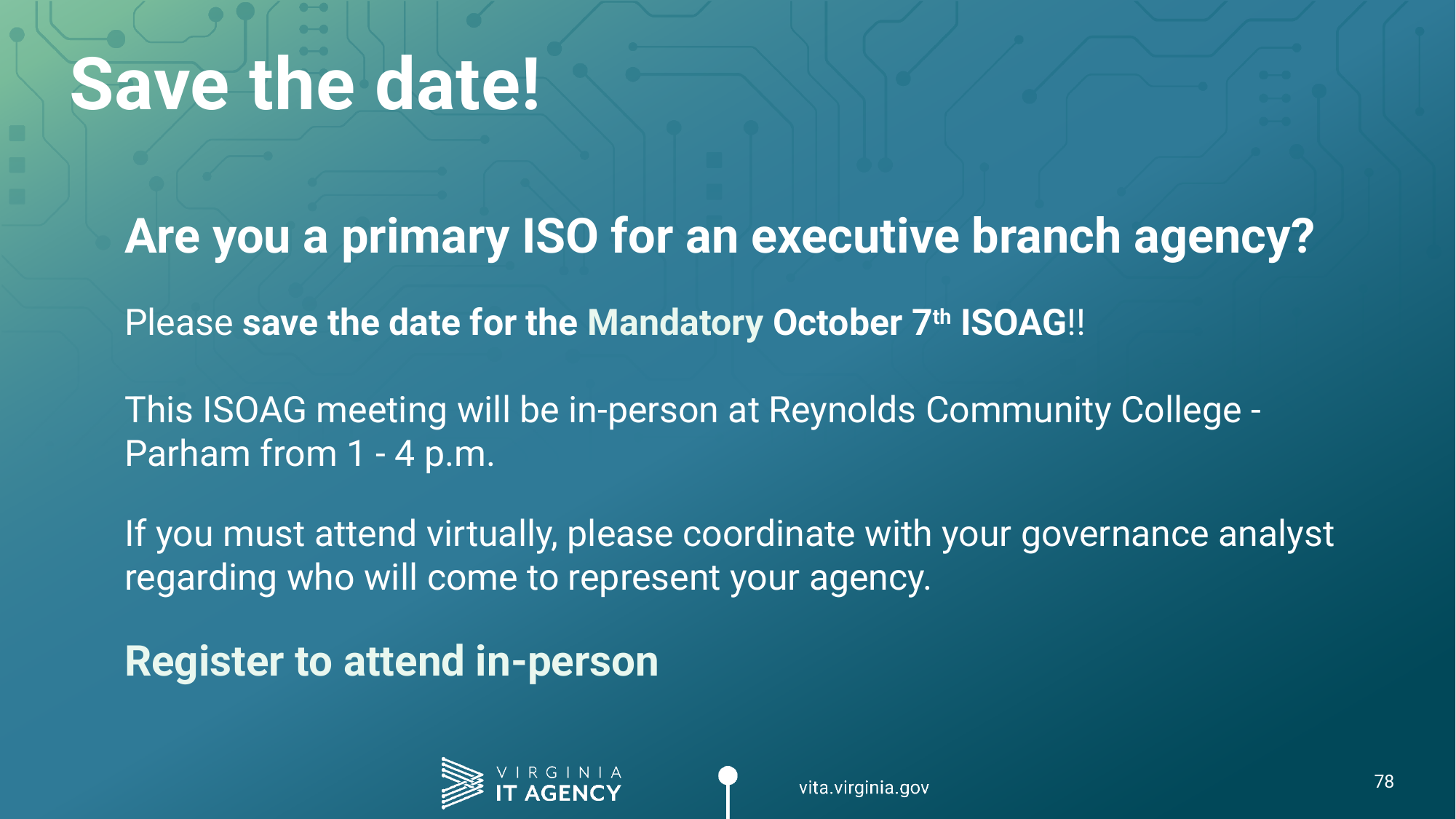

# Save the date!
Are you a primary ISO for an executive branch agency?

Please save the date for the Mandatory October 7th ISOAG!!

This ISOAG meeting will be in-person at Reynolds Community College - Parham from 1 - 4 p.m.

If you must attend virtually, please coordinate with your governance analyst regarding who will come to represent your agency.

Register to attend in-person

78